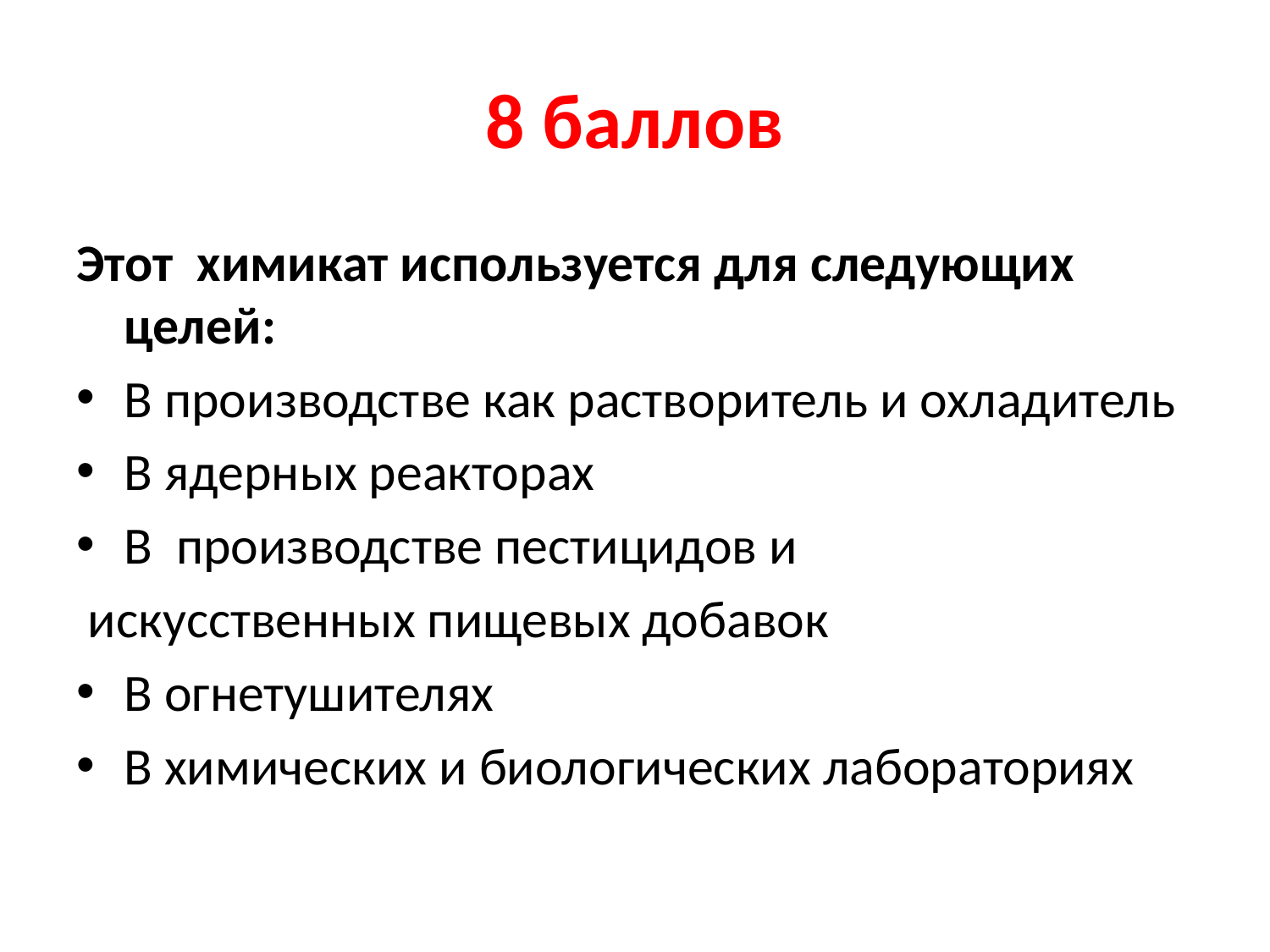

# 8 баллов
Этот  химикат используется для следующих целей:
В производстве как растворитель и охладитель
В ядерных реакторах
В  производстве пестицидов и
 искусственных пищевых добавок
В огнетушителях
В химических и биологических лабораториях